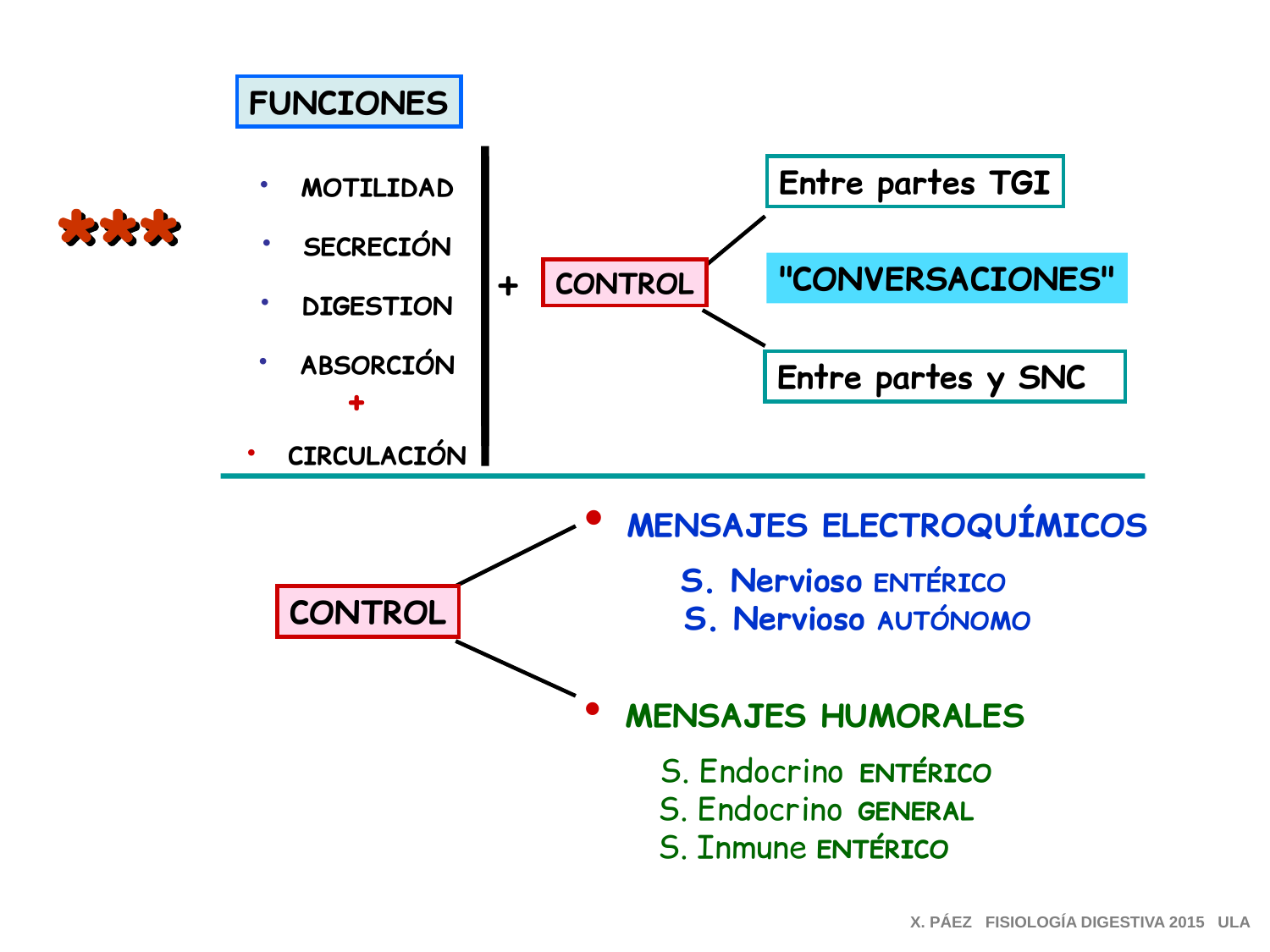

FUNCIONES

Entre partes TGI

 MOTILIDAD

 SECRECIÓN

 DIGESTION

 ABSORCIÓN
+

 CIRCULACIÓN
***

+
"CONVERSACIONES"

CONTROL

Entre partes y SNC

 MENSAJES ELECTROQUÍMICOS

         S. Nervioso ENTÉRICO
         S. Nervioso AUTÓNOMO

 MENSAJES HUMORALES

       S. Endocrino  ENTÉRICO
          S. Endocrino  GENERAL
          S. Inmune ENTÉRICO

CONTROL

X. PÁEZ   FISIOLOGÍA DIGESTIVA 2015   ULA